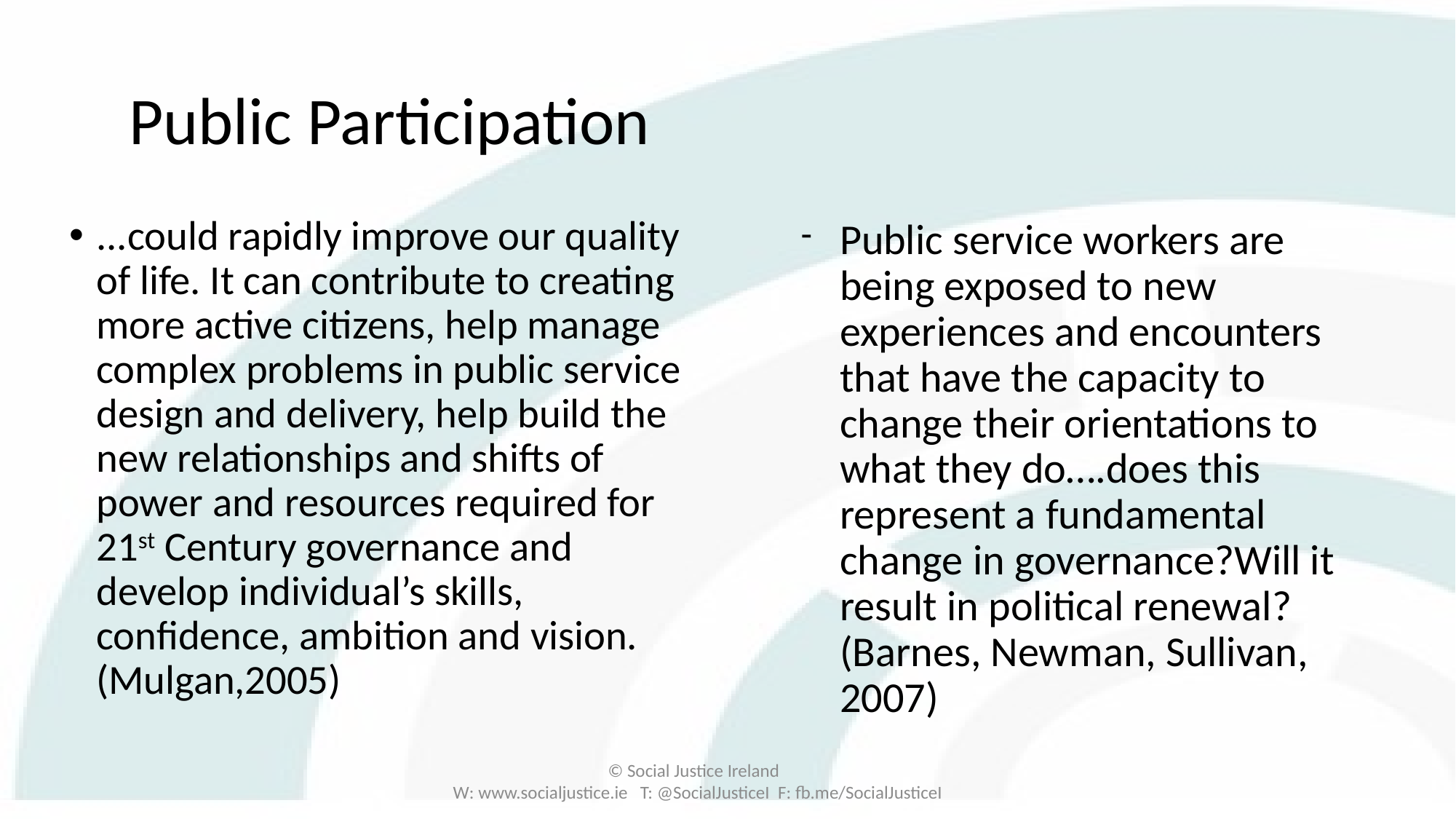

# Public Participation
...could rapidly improve our quality of life. It can contribute to creating more active citizens, help manage complex problems in public service design and delivery, help build the new relationships and shifts of power and resources required for 21st Century governance and develop individual’s skills, confidence, ambition and vision. (Mulgan,2005)

Public service workers are being exposed to new experiences and encounters that have the capacity to change their orientations to what they do….does this represent a fundamental change in governance?Will it result in political renewal? (Barnes, Newman, Sullivan, 2007)

© Social Justice Ireland
W: www.socialjustice.ie   T: @SocialJusticeI  F: fb.me/SocialJusticeI